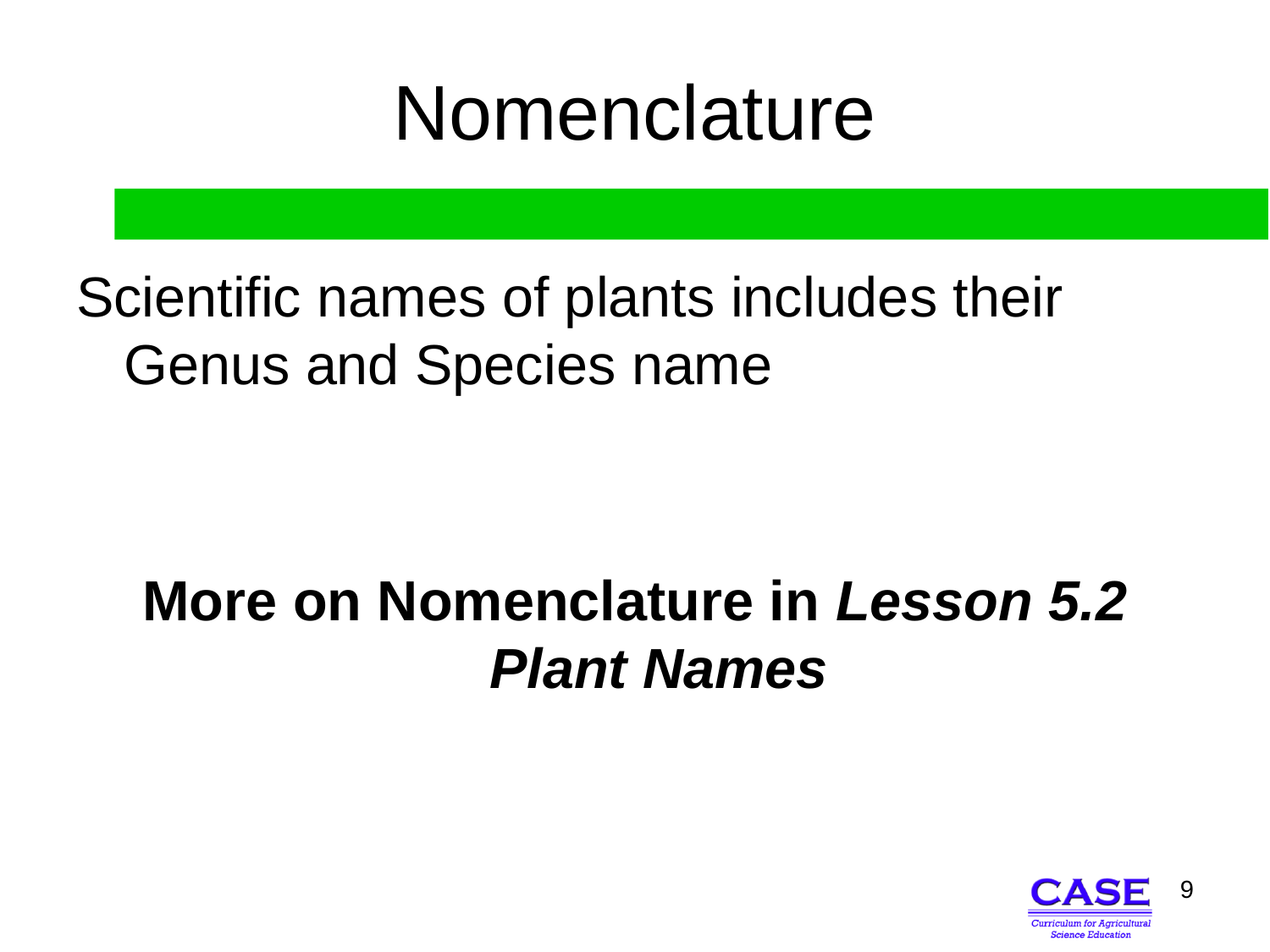

# Nomenclature
Scientific names of plants includes their Genus and Species name

More on Nomenclature in Lesson 5.2 Plant Names
9